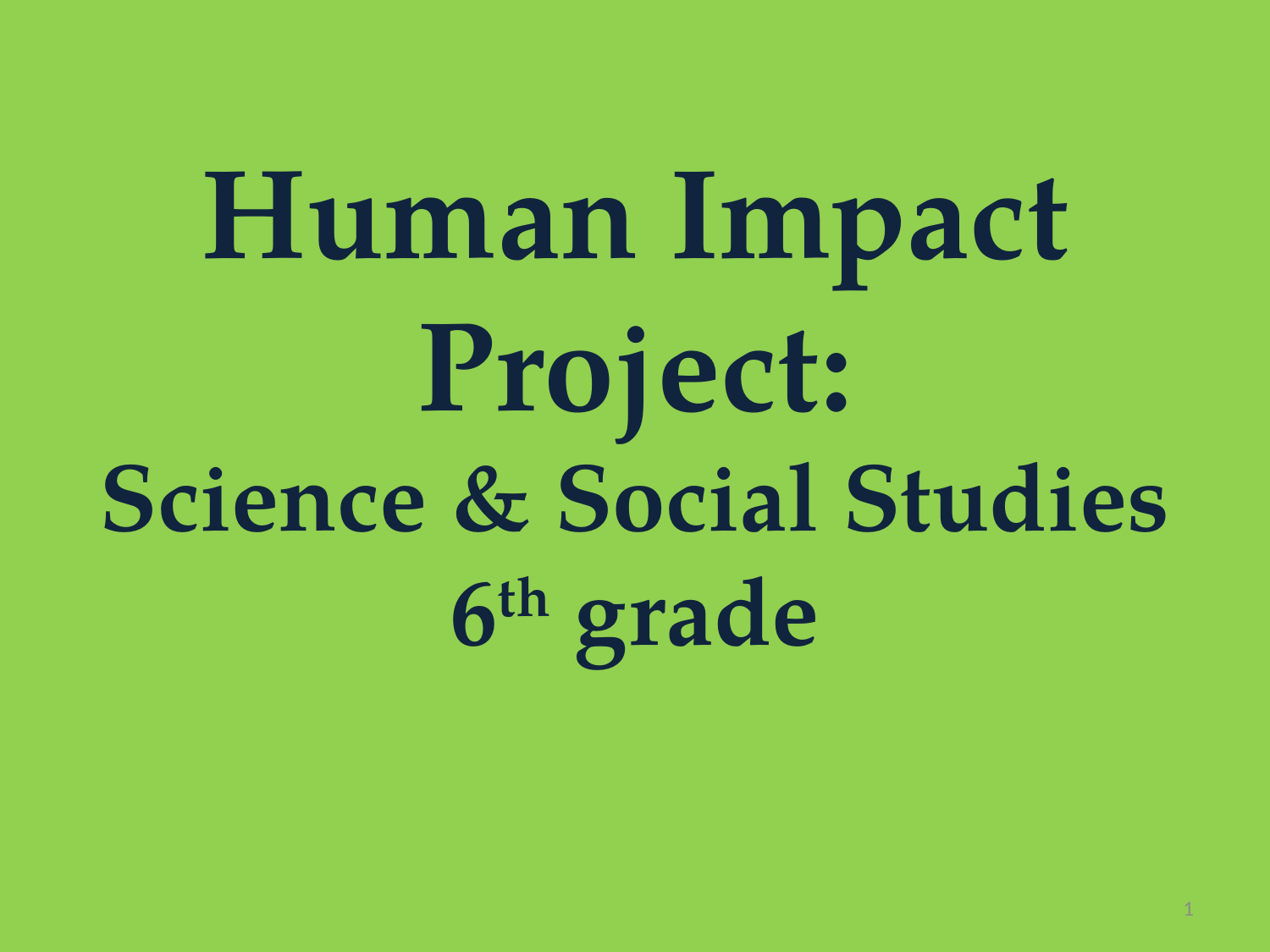

# Human Impact Project: Science & Social Studies 6th grade
1